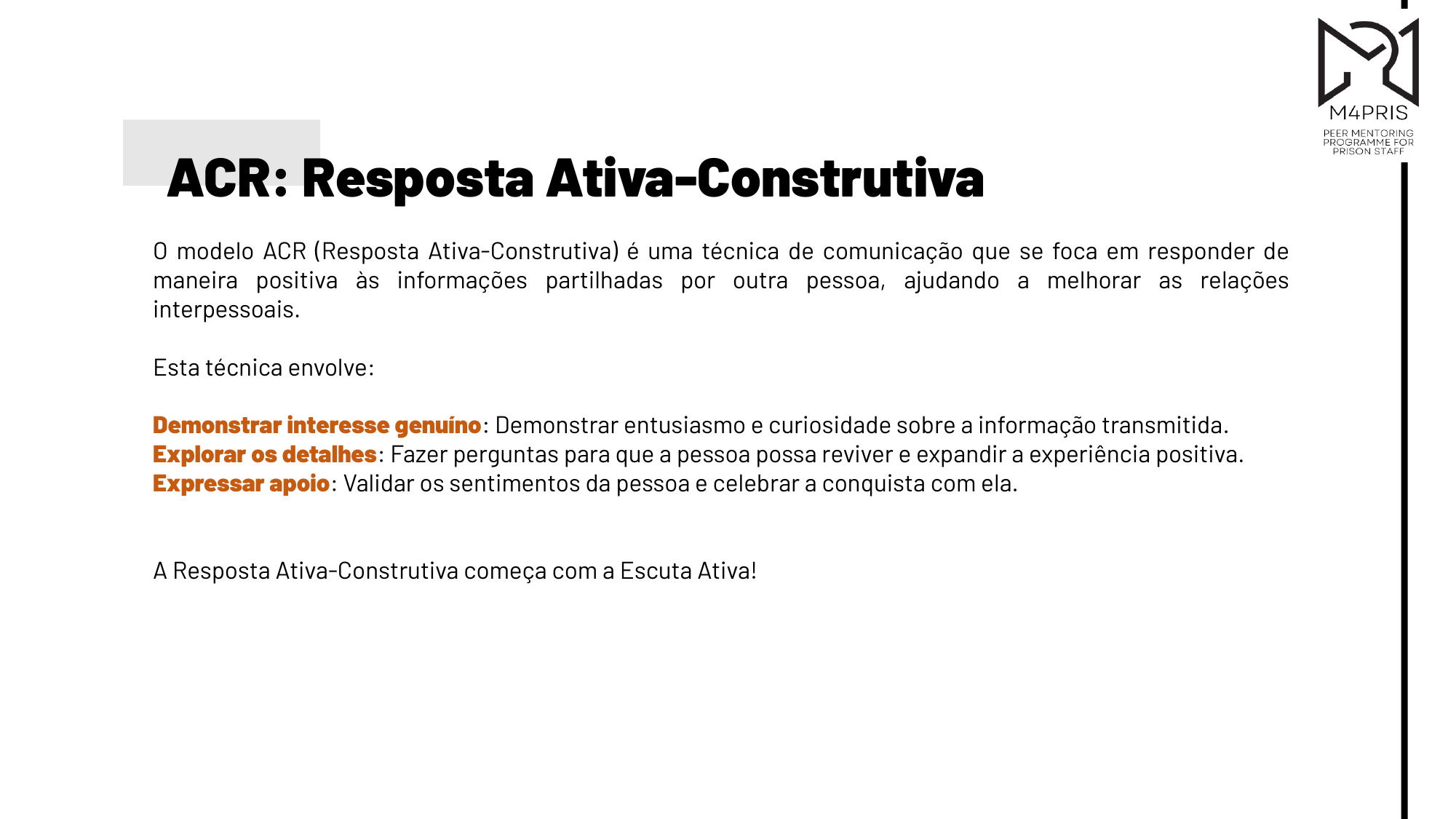

ACR: Resposta Ativa-Construtiva
O modelo ACR (Resposta Ativa-Construtiva) é uma técnica de comunicação que se foca em responder de maneira positiva às informações partilhadas por outra pessoa, ajudando a melhorar as relações interpessoais.

Esta técnica envolve:

Demonstrar interesse genuíno: Demonstrar entusiasmo e curiosidade sobre a informação transmitida.
Explorar os detalhes: Fazer perguntas para que a pessoa possa reviver e expandir a experiência positiva.
Expressar apoio: Validar os sentimentos da pessoa e celebrar a conquista com ela.

A Resposta Ativa-Construtiva começa com a Escuta Ativa!